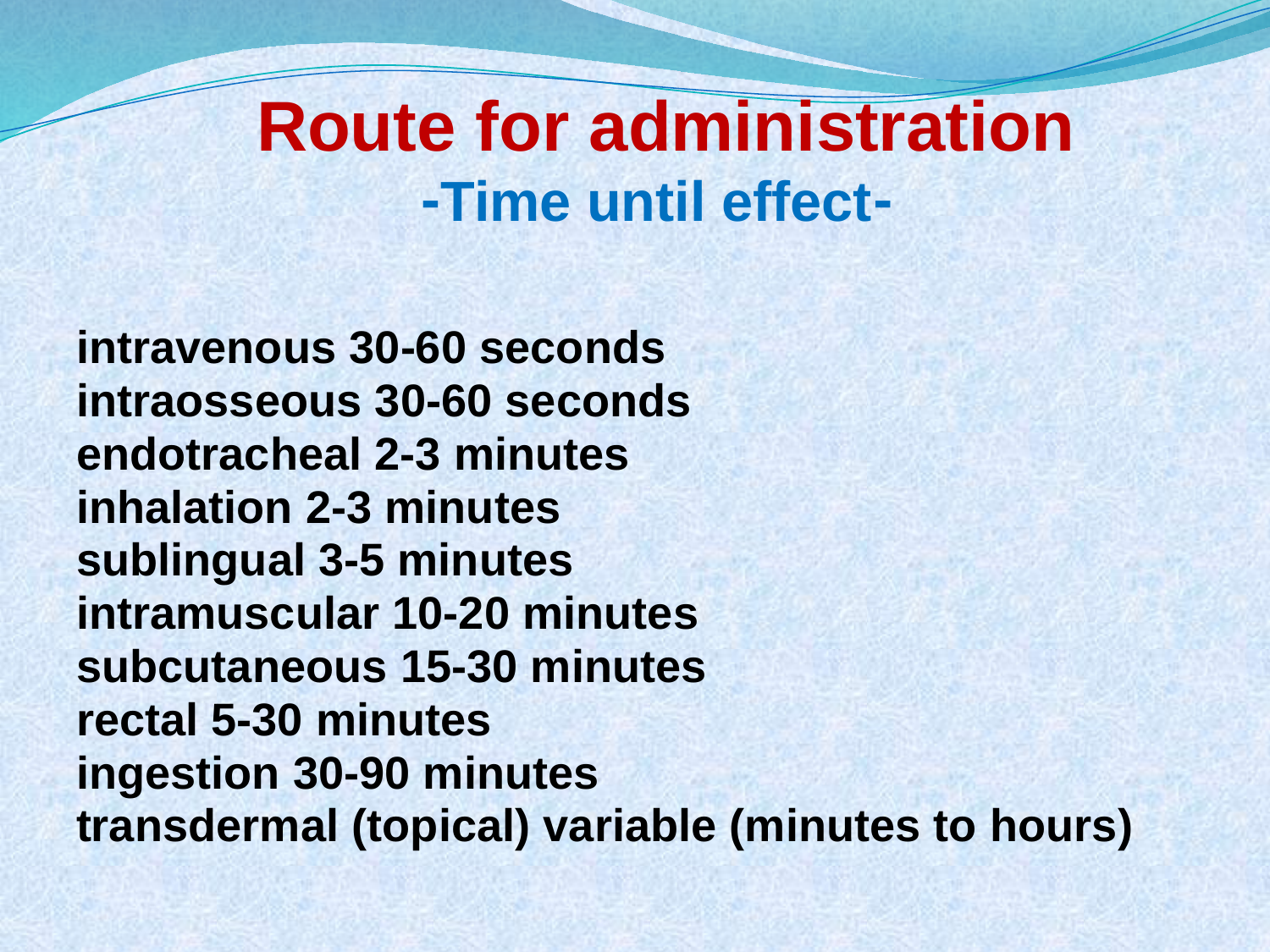

Route for administration
-Time until effect-
#

intravenous 30-60 seconds
intraosseous 30-60 seconds
endotracheal 2-3 minutes
inhalation 2-3 minutes
sublingual 3-5 minutes
intramuscular 10-20 minutes
subcutaneous 15-30 minutes
rectal 5-30 minutes
ingestion 30-90 minutes
transdermal (topical) variable (minutes to hours)